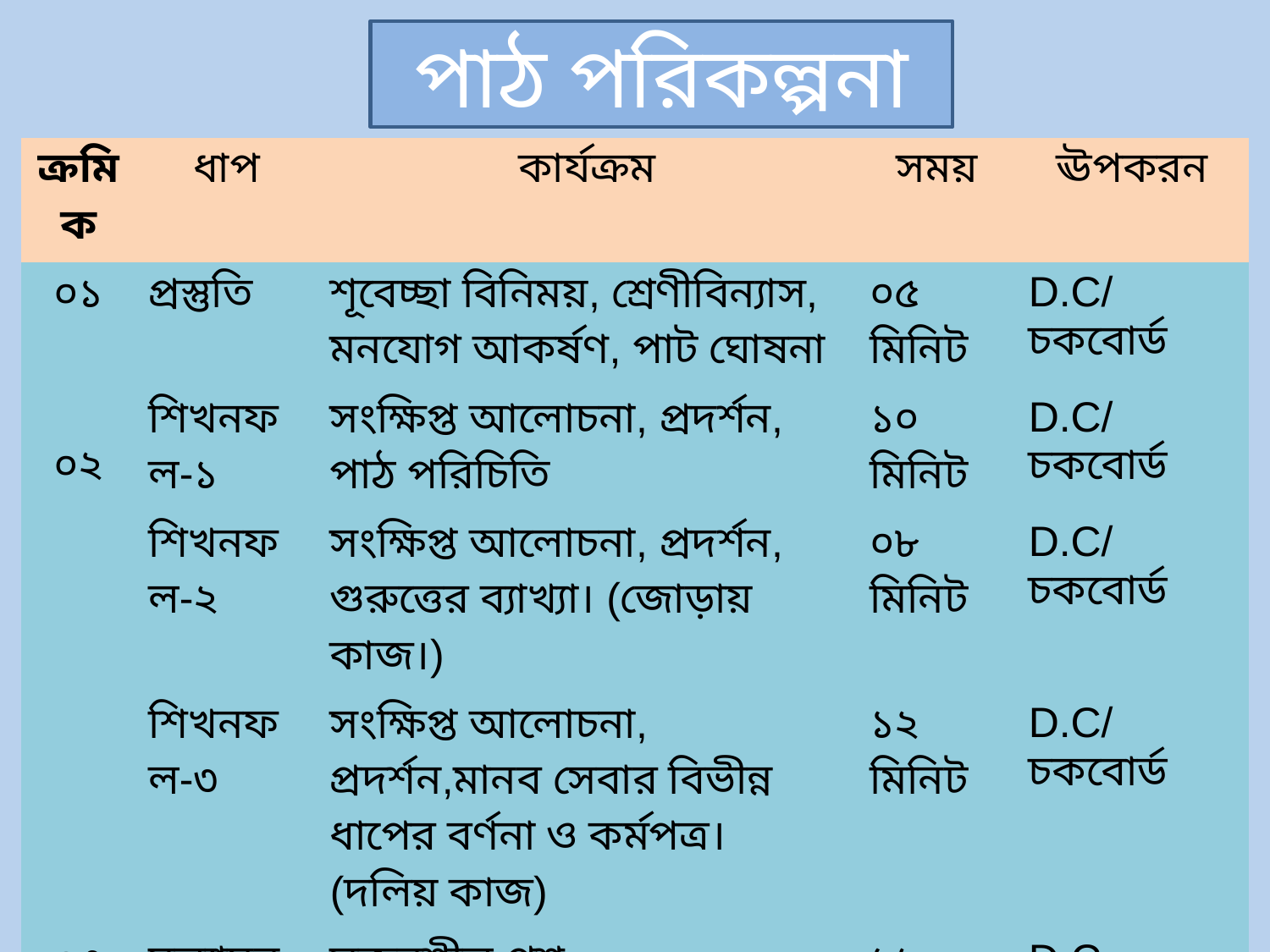

পাঠ পরিকল্পনা
| ক্রমিক | ধাপ | কার্যক্রম | সময় | ঊপকরন |
| --- | --- | --- | --- | --- |
| ০১ | প্রস্তুতি | শূবেচ্ছা বিনিময়, শ্রেণীবিন্যাস, মনযোগ আকর্ষণ, পাট ঘোষনা | ০৫ মিনিট | D.C/ চকবোর্ড |
| ০২ | শিখনফল-১ | সংক্ষিপ্ত আলোচনা, প্রদর্শন, পাঠ পরিচিতি | ১০ মিনিট | D.C/ চকবোর্ড |
|  | শিখনফল-২ | সংক্ষিপ্ত আলোচনা, প্রদর্শন, গুরুত্তের ব্যাখ্যা। (জোড়ায় কাজ।) | ০৮ মিনিট | D.C/ চকবোর্ড |
|  | শিখনফল-৩ | সংক্ষিপ্ত আলোচনা, প্রদর্শন,মানব সেবার বিভীন্ন ধাপের বর্ণনা ও কর্মপত্র। (দলিয় কাজ) | ১২ মিনিট | D.C/ চকবোর্ড |
| ০৩ | মূল্যায়ন | সৃজনশীল প্রশ্ন | ১২ মিনিট | D.C |
| ০৪ | বাড়ির কাজ | প্রশ্ন দেয় | ০২ মিনিট | D.C |
| ০৫ | পাট সমাপন | ধন্যবাদ জ্ঞাপন করা | ০১ মিনিট | D.C |